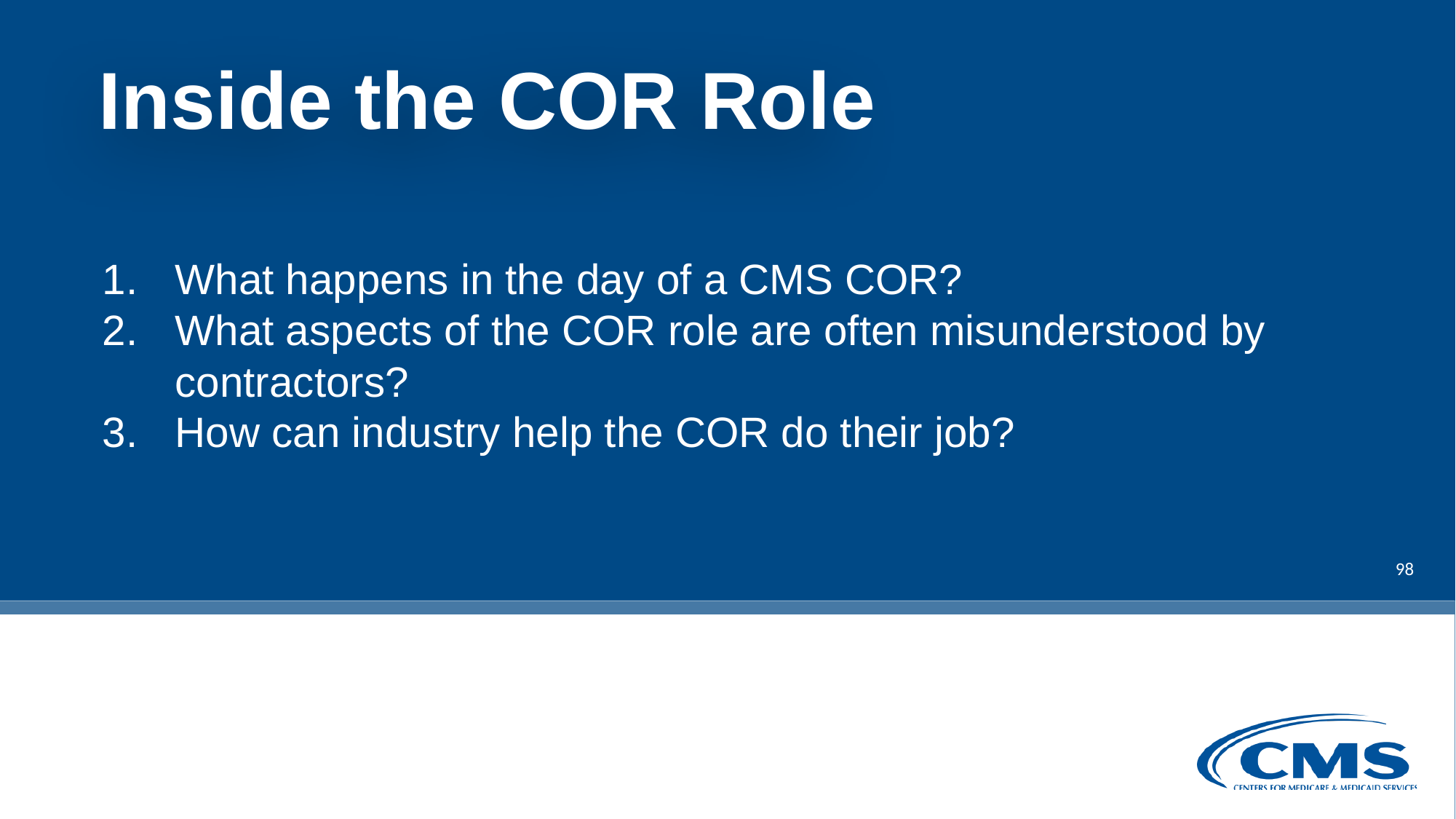

# Inside the COR Role
What happens in the day of a CMS COR?
What aspects of the COR role are often misunderstood by contractors?
How can industry help the COR do their job?
98